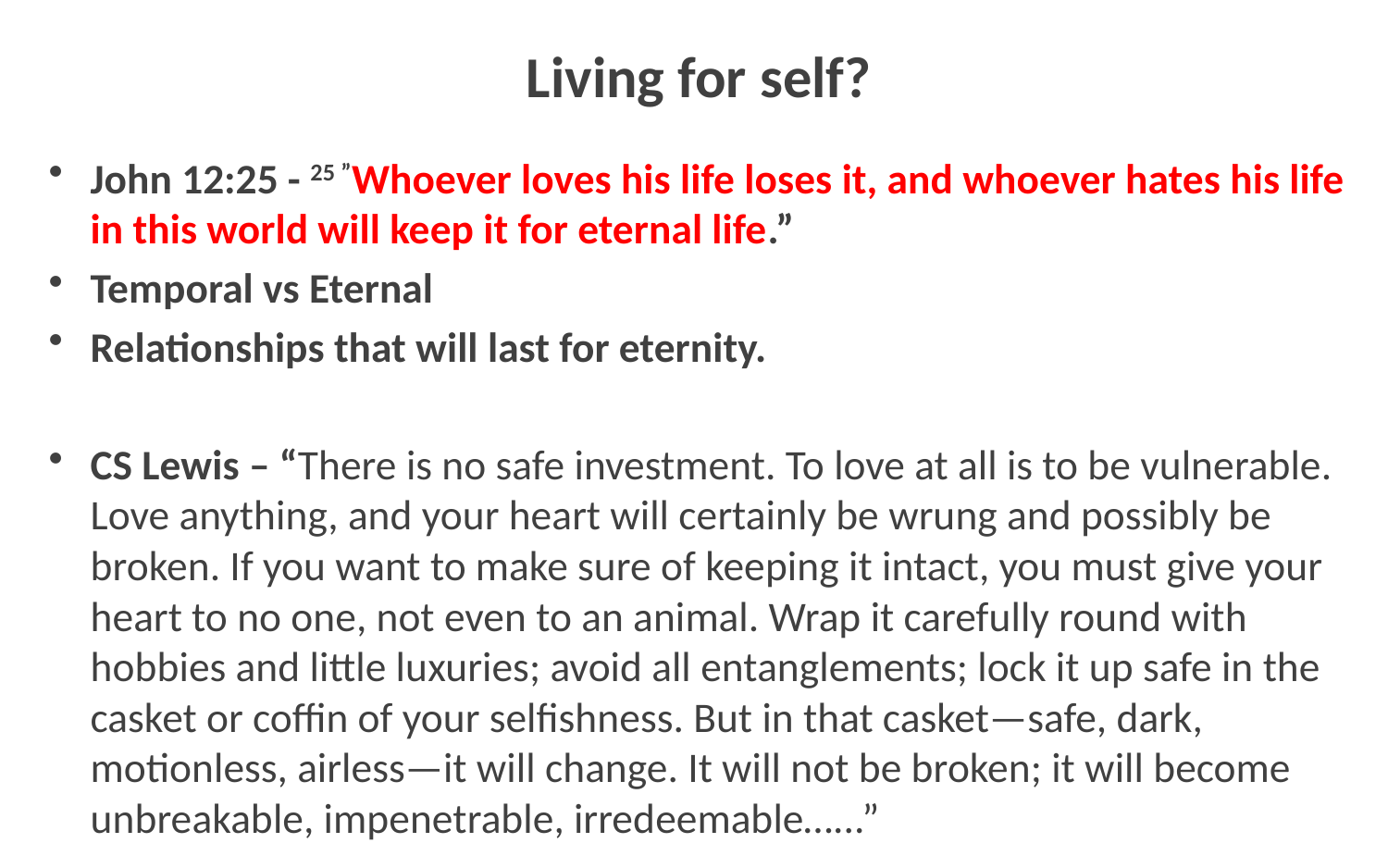

# Living for self?
John 12:25 - 25 ”Whoever loves his life loses it, and whoever hates his life in this world will keep it for eternal life.”
Temporal vs Eternal
Relationships that will last for eternity.

CS Lewis – “There is no safe investment. To love at all is to be vulnerable. Love anything, and your heart will certainly be wrung and possibly be broken. If you want to make sure of keeping it intact, you must give your heart to no one, not even to an animal. Wrap it carefully round with hobbies and little luxuries; avoid all entanglements; lock it up safe in the casket or coffin of your selfishness. But in that casket—safe, dark, motionless, airless—it will change. It will not be broken; it will become unbreakable, impenetrable, irredeemable…...”